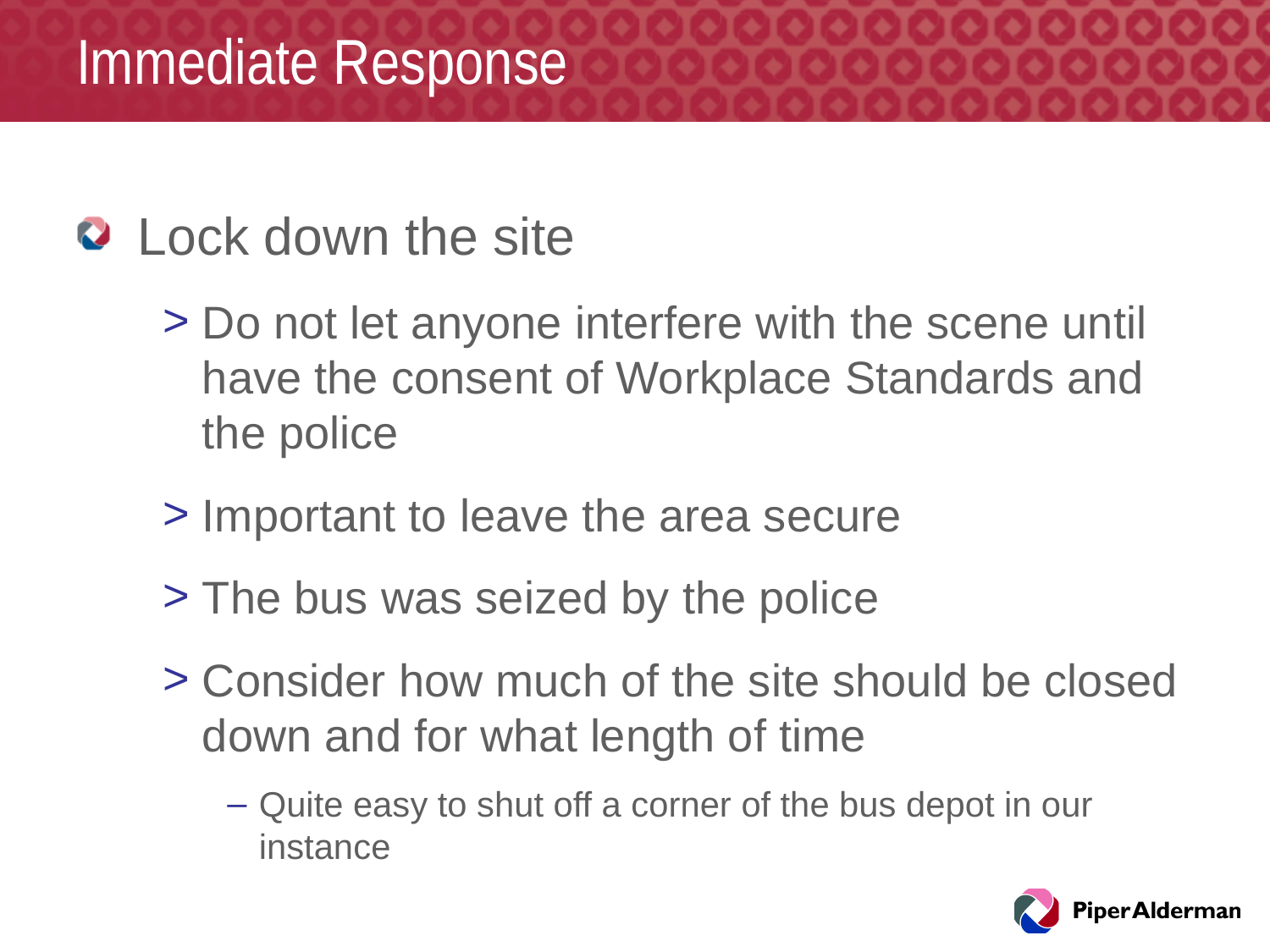

# Immediate Response
Lock down the site
Do not let anyone interfere with the scene until have the consent of Workplace Standards and the police
Important to leave the area secure
The bus was seized by the police
Consider how much of the site should be closed down and for what length of time
Quite easy to shut off a corner of the bus depot in our instance